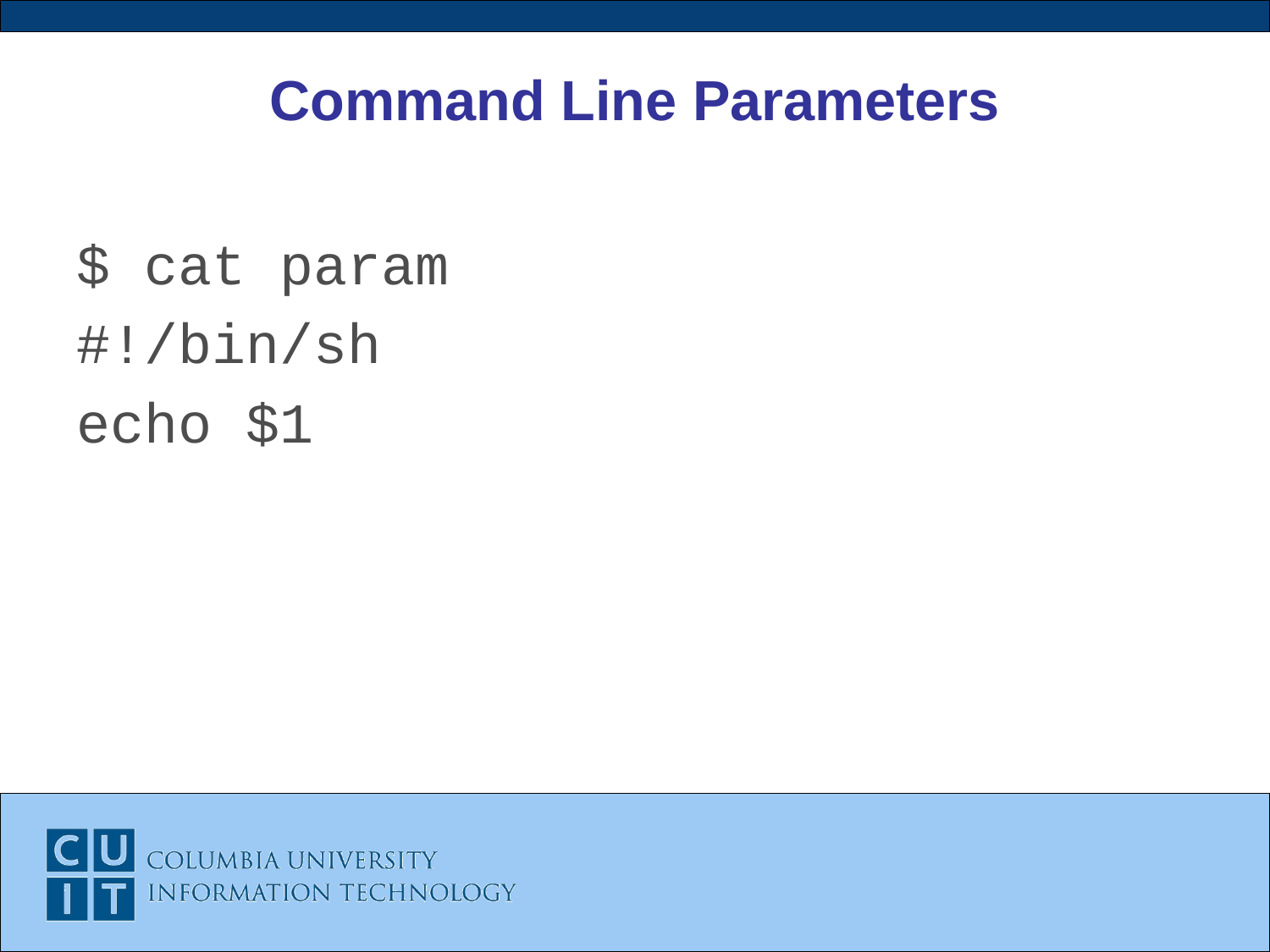

# Command Line Parameters
$ cat param
#!/bin/sh
echo $1